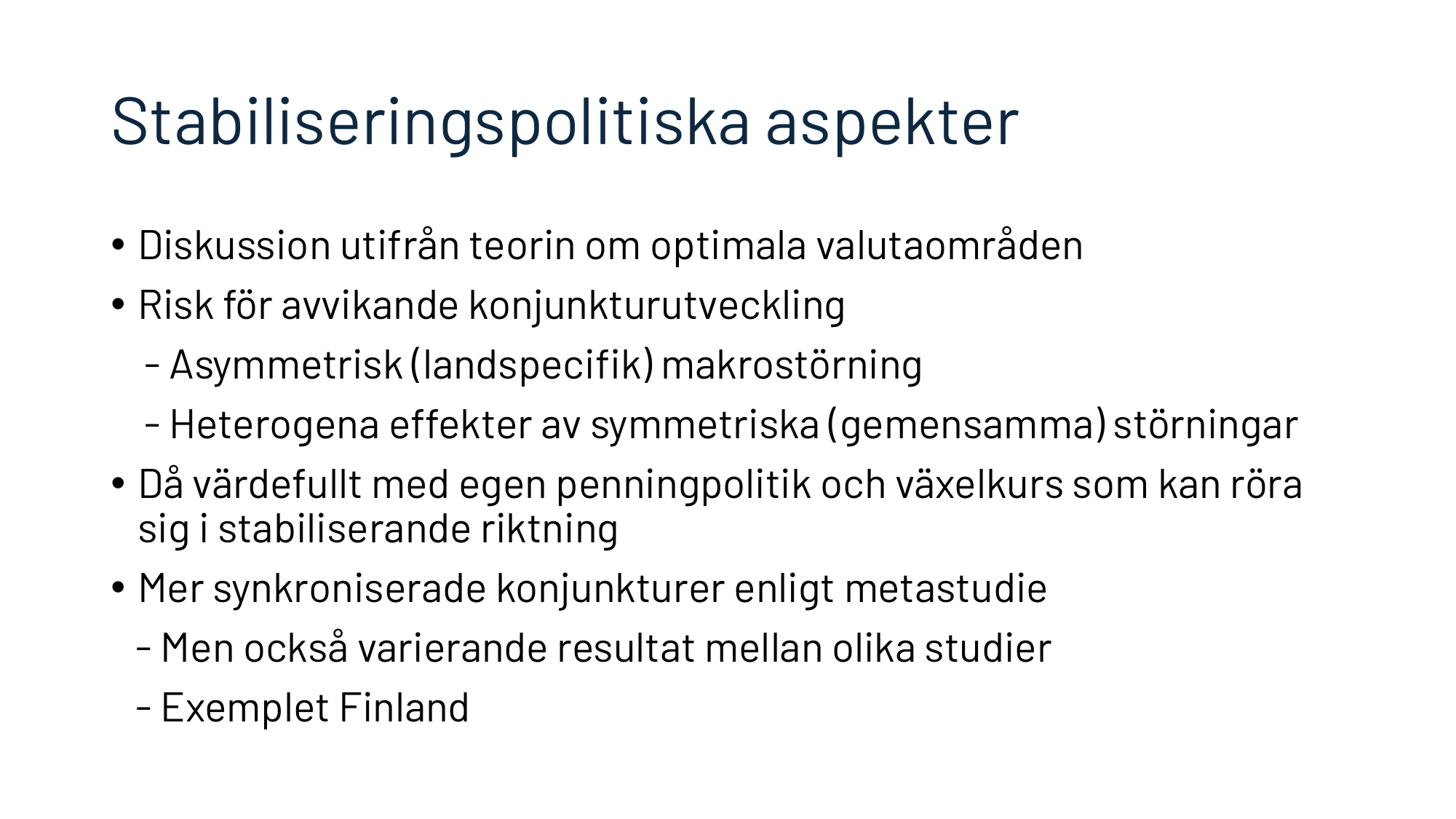

# Stabiliseringspolitiska aspekter
Diskussion utifrån teorin om optimala valutaområden
Risk för avvikande konjunkturutveckling
    - Asymmetrisk (landspecifik) makrostörning
    - Heterogena effekter av symmetriska (gemensamma) störningar
Då värdefullt med egen penningpolitik och växelkurs som kan röra sig i stabiliserande riktning
Mer synkroniserade konjunkturer enligt metastudie
   - Men också varierande resultat mellan olika studier
   - Exemplet Finland